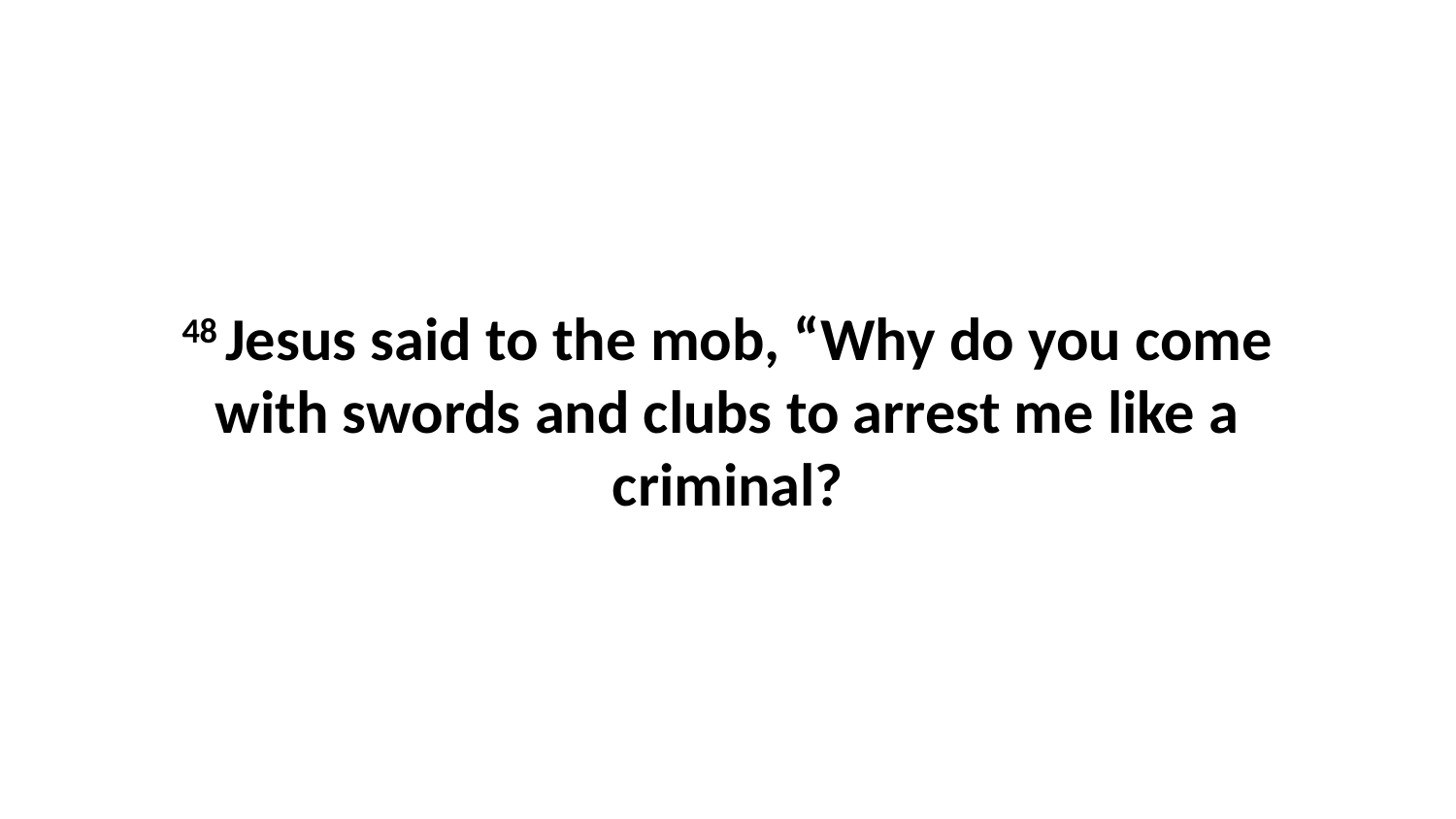

48 Jesus said to the mob, “Why do you come with swords and clubs to arrest me like a criminal?